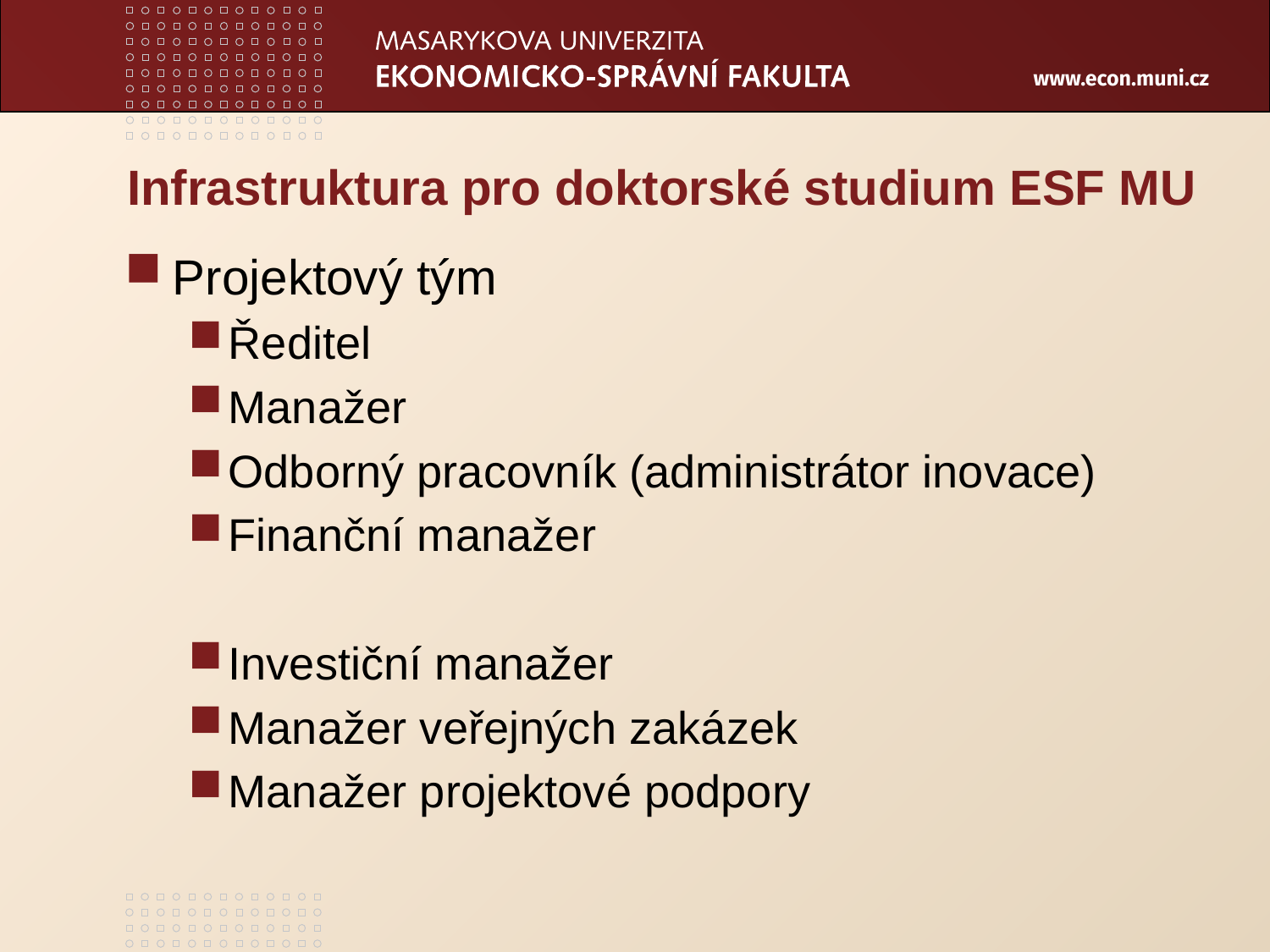

# Infrastruktura pro doktorské studium ESF MU

Projektový tým
Ředitel
Manažer
Odborný pracovník (administrátor inovace)
Finanční manažer

Investiční manažer
Manažer veřejných zakázek
Manažer projektové podpory